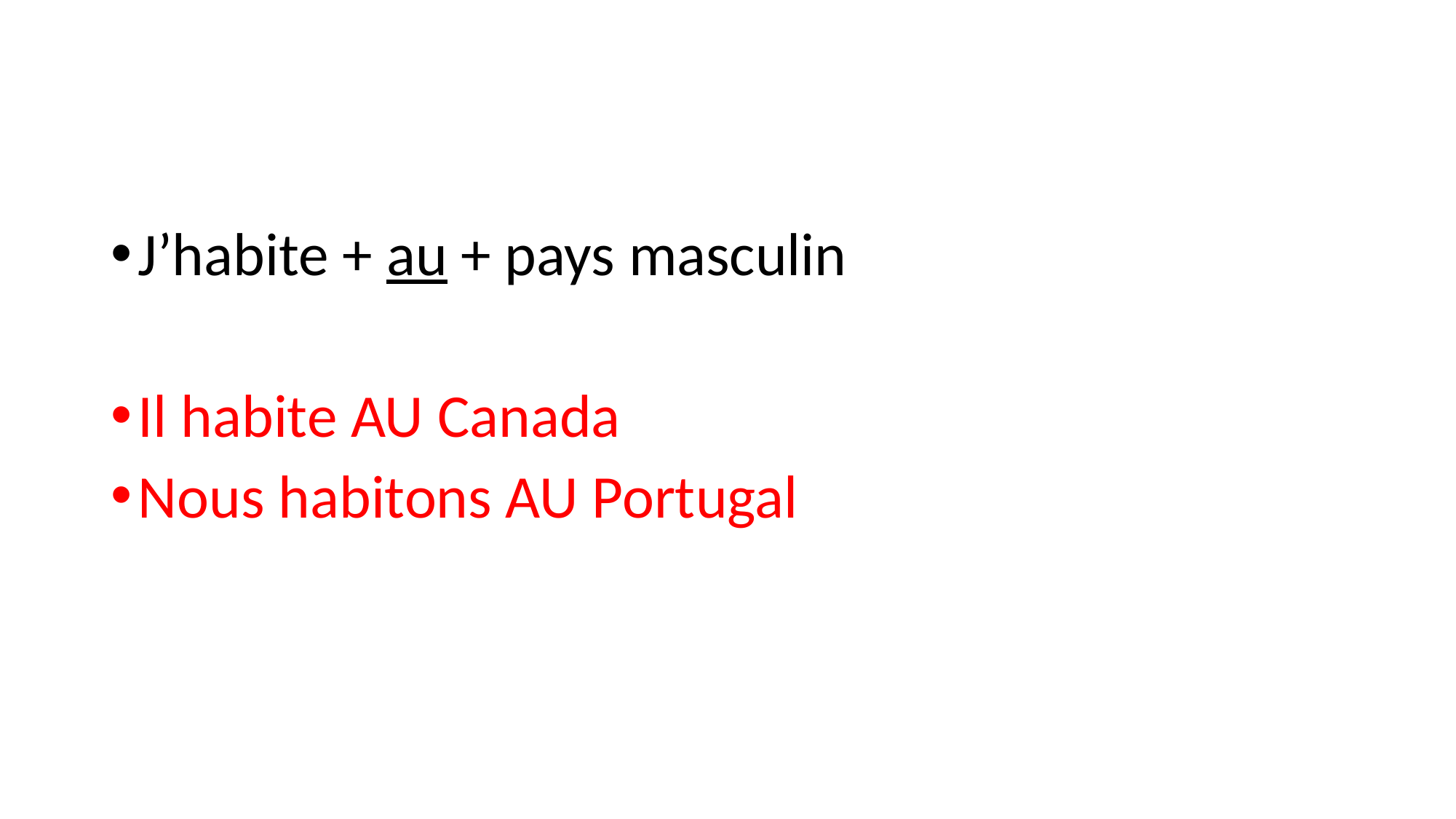

#
J’habite + au + pays masculin

Il habite AU Canada
Nous habitons AU Portugal